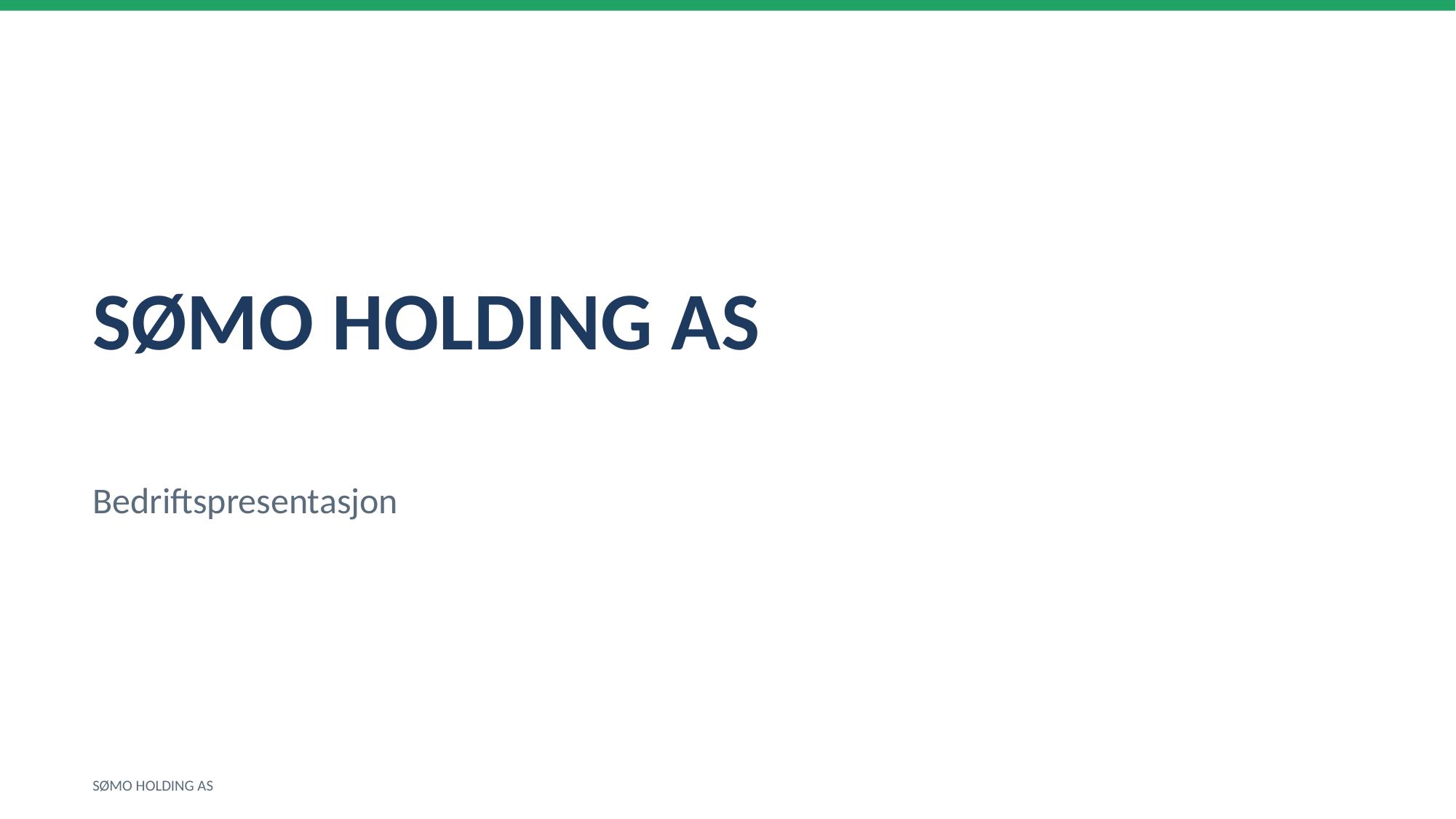

SØMO HOLDING AS
Bedriftspresentasjon
SØMO HOLDING AS